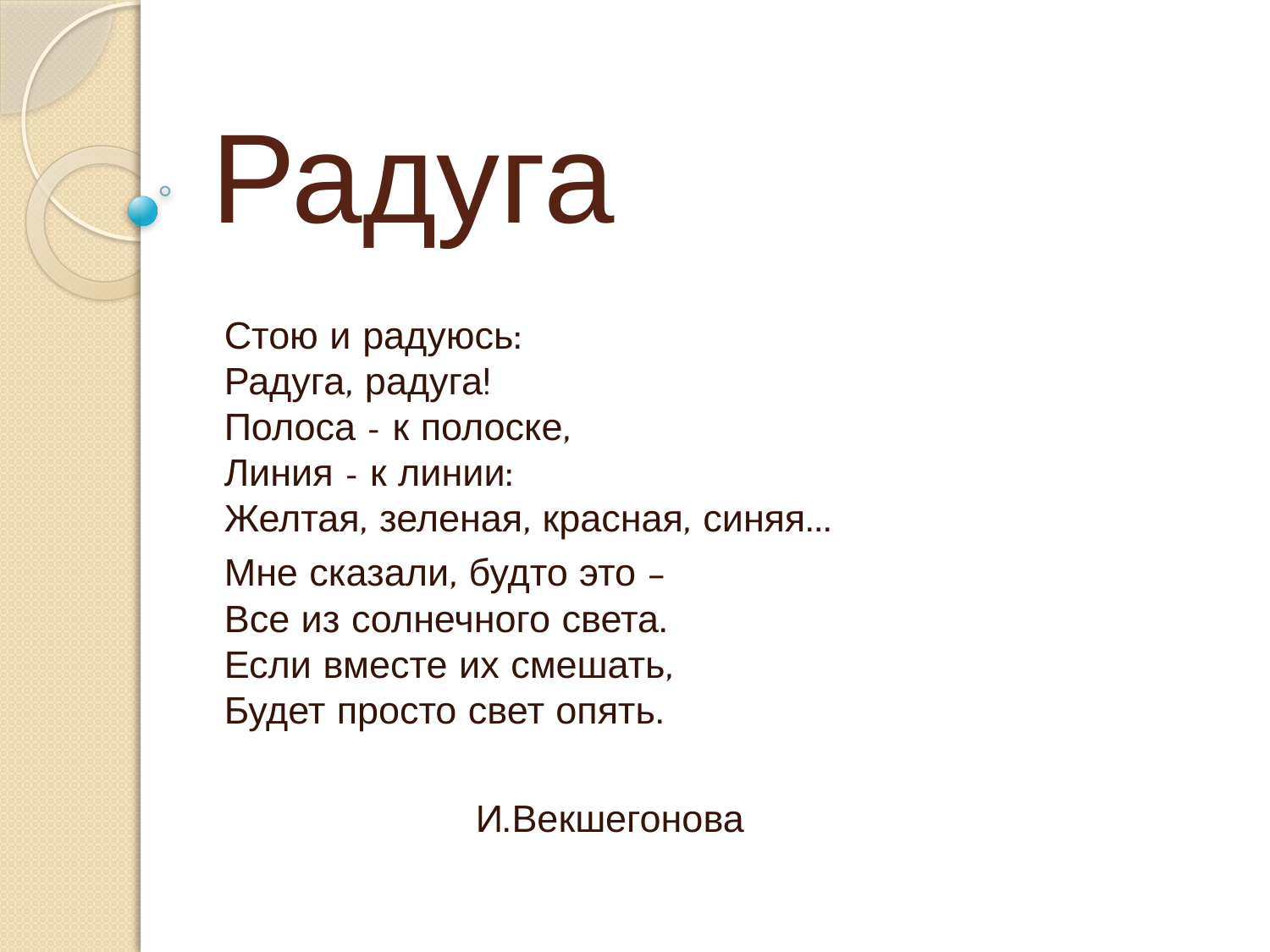

# Радуга

Стою и радуюсь:
Радуга, радуга!
Полоса - к полоске,
Линия - к линии:
Желтая, зеленая, красная, синяя…
Мне сказали, будто это –
Все из солнечного света.
Если вместе их смешать,
Будет просто свет опять.

                      И.Векшегонова